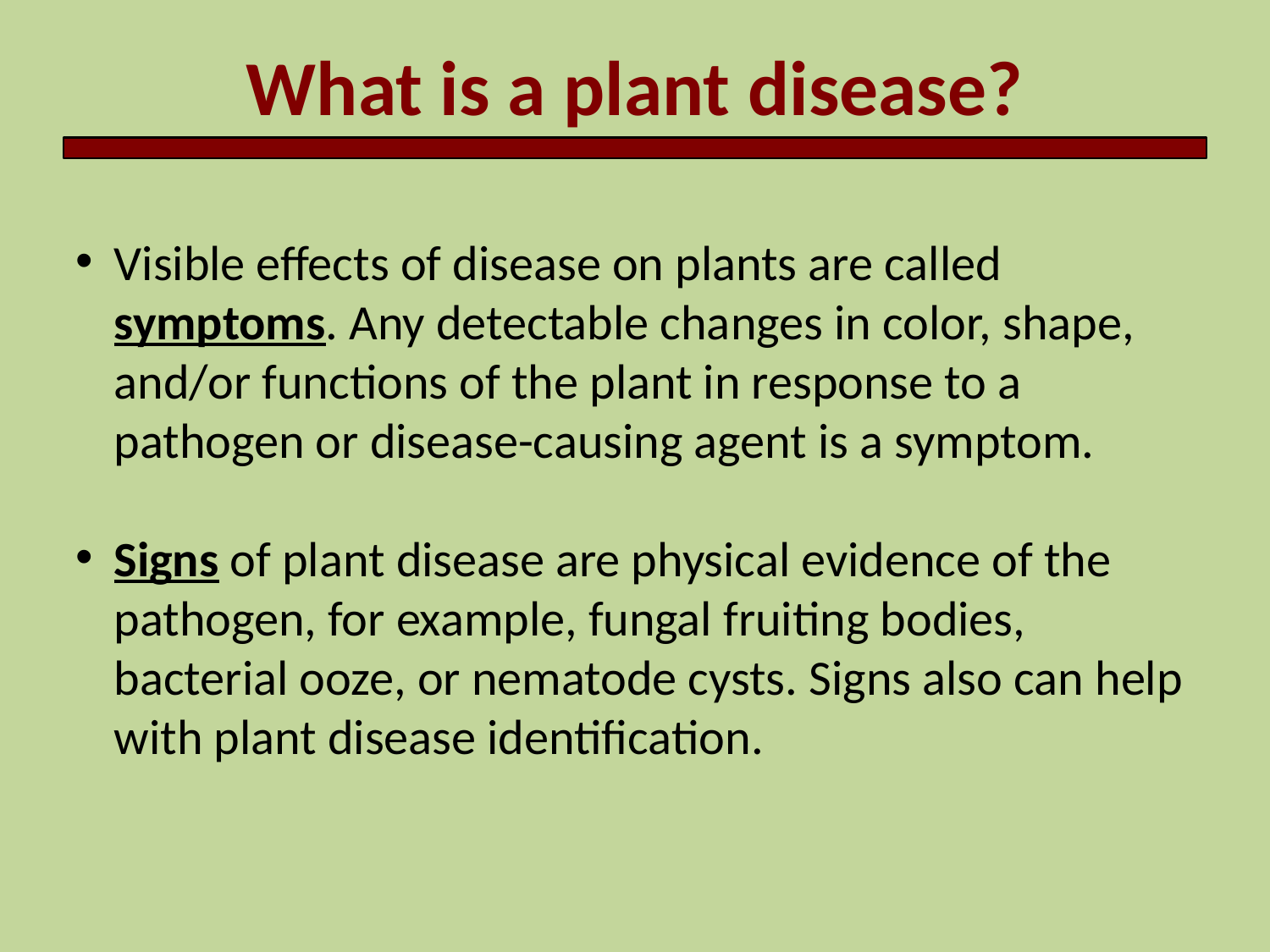

What is a plant disease?
Visible effects of disease on plants are called symptoms. Any detectable changes in color, shape, and/or functions of the plant in response to a pathogen or disease-causing agent is a symptom.

Signs of plant disease are physical evidence of the pathogen, for example, fungal fruiting bodies, bacterial ooze, or nematode cysts. Signs also can help with plant disease identification.